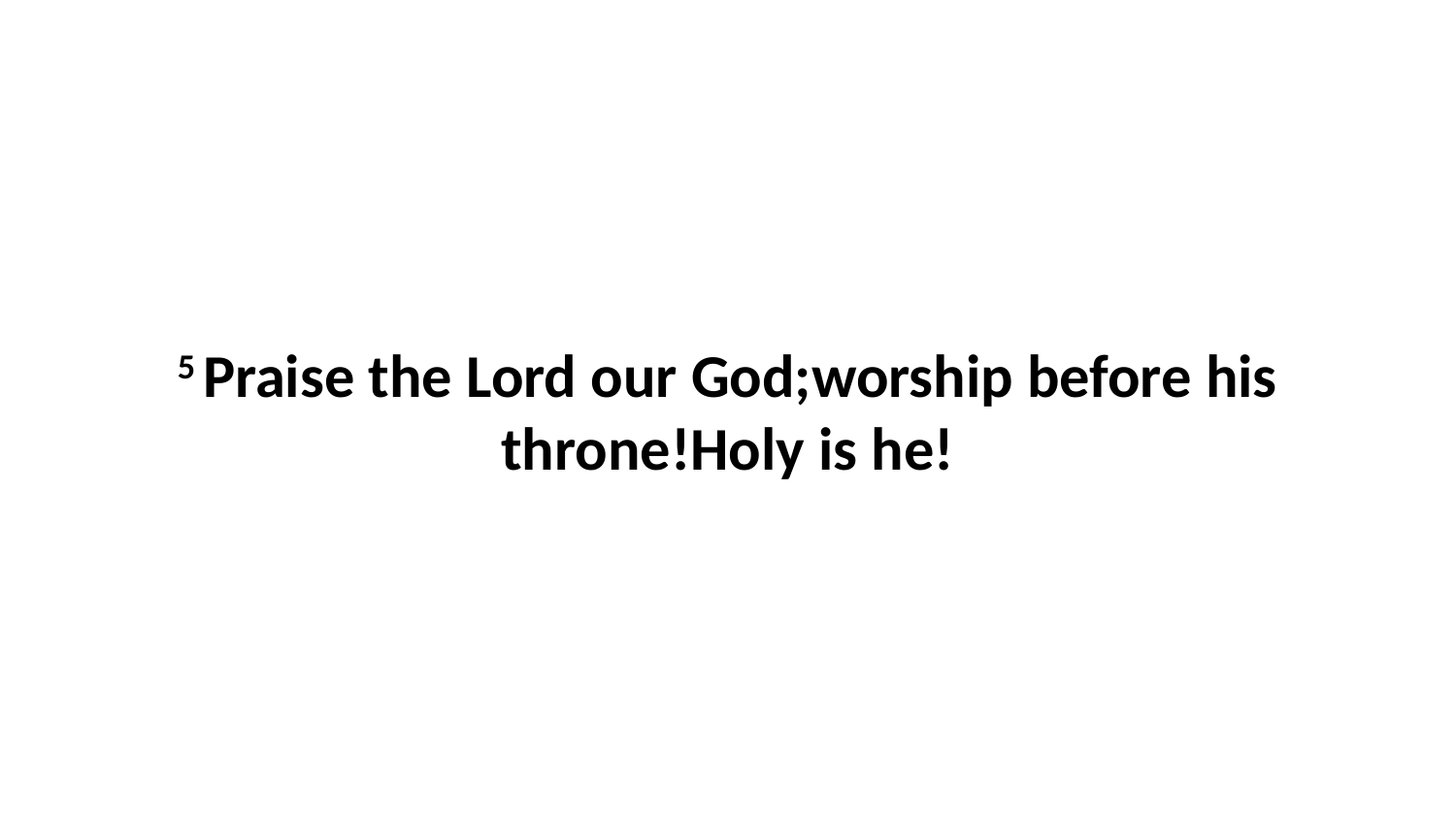

5 Praise the Lord our God;worship before his throne!Holy is he!